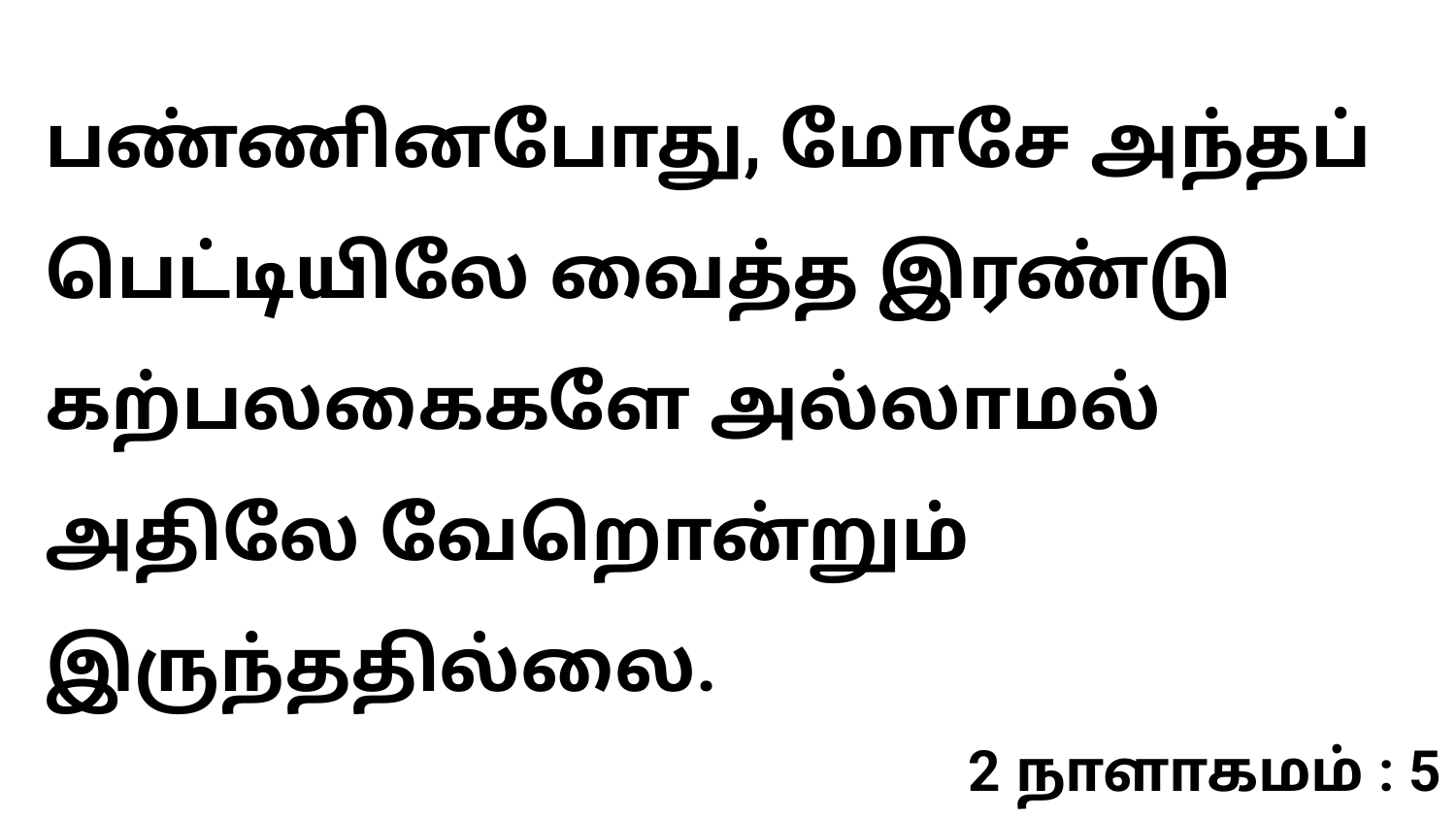

பண்ணினபோது, மோசே அந்தப் பெட்டியிலே வைத்த இரண்டு கற்பலகைகளே அல்லாமல் அதிலே வேறொன்றும் இருந்ததில்லை.
2 நாளாகமம் : 5